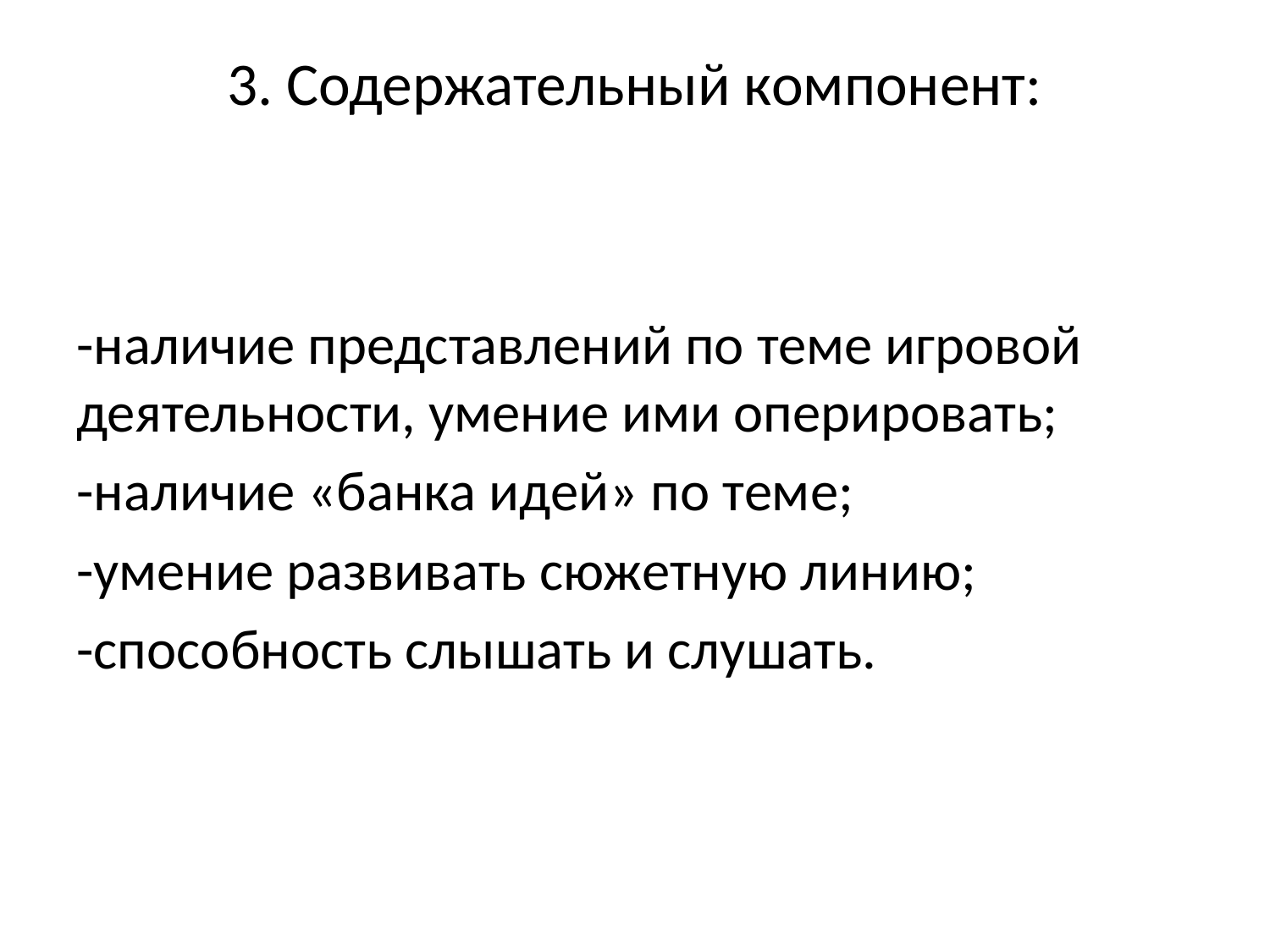

# 3. Содержательный компонент:

-наличие представлений по теме игровой деятельности, умение ими оперировать;
-наличие «банка идей» по теме;
-умение развивать сюжетную линию;
-способность слышать и слушать.